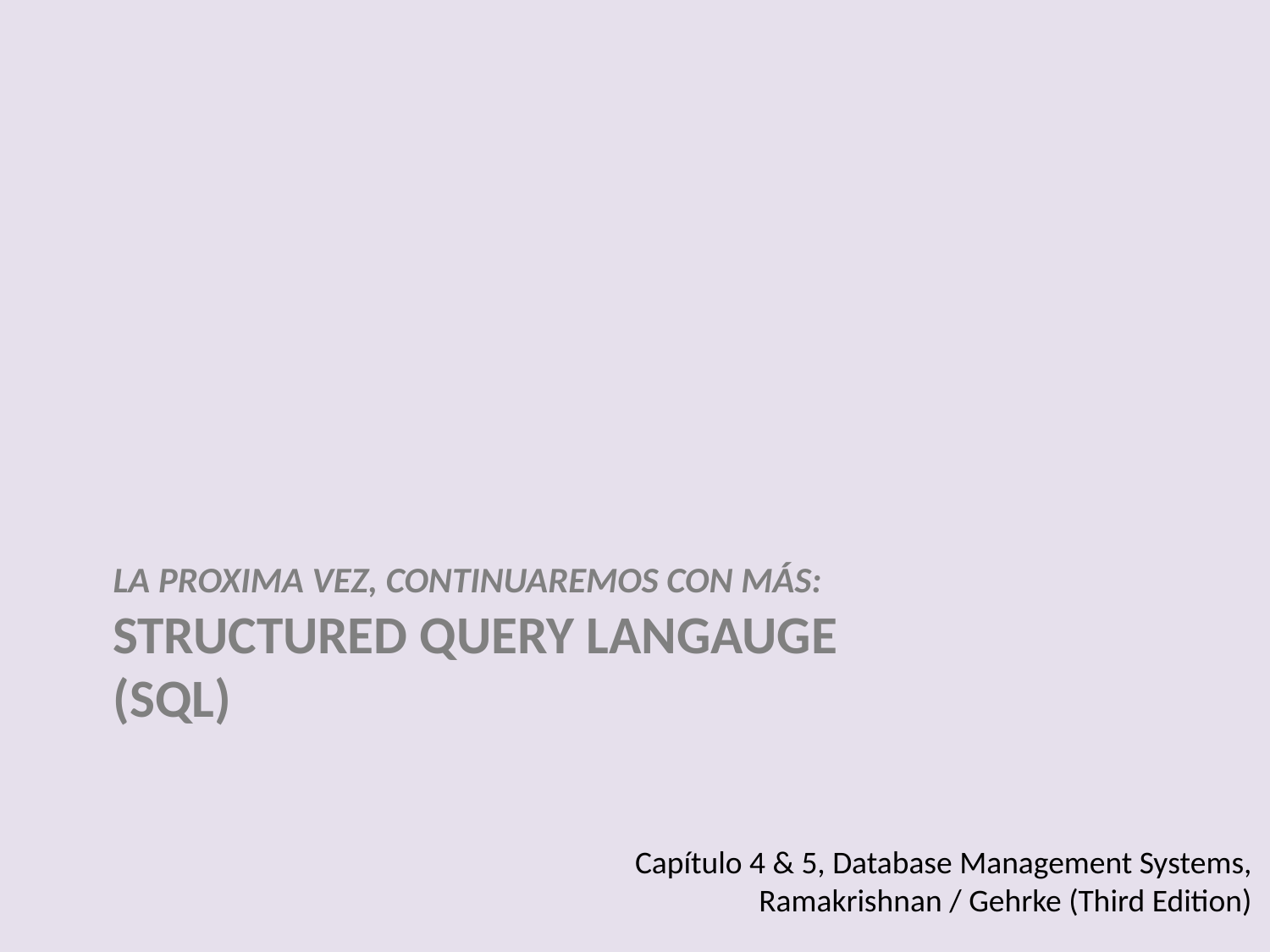

# LA PROXIMA VEZ, Continuaremos con MÁS: STRUCTURED QUERY LANGAUGE (SQL)
Capítulo 4 & 5, Database Management Systems,
Ramakrishnan / Gehrke (Third Edition)